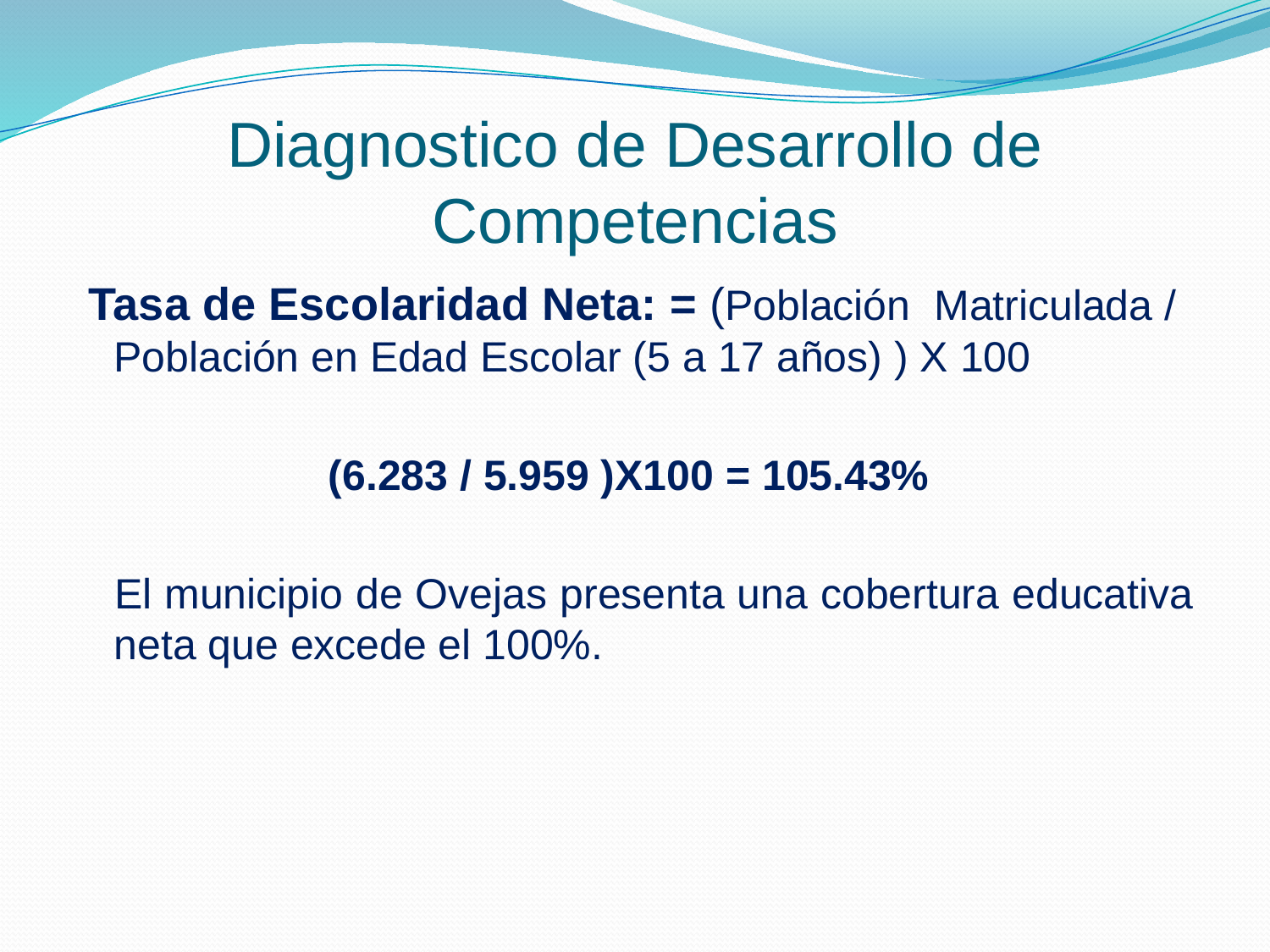

# Diagnostico de Desarrollo de Competencias
 Tasa de Escolaridad Neta: = (Población  Matriculada / Población en Edad Escolar (5 a 17 años) ) X 100

   (6.283 / 5.959 )X100 = 105.43%

   El municipio de Ovejas presenta una cobertura educativa neta que excede el 100%.